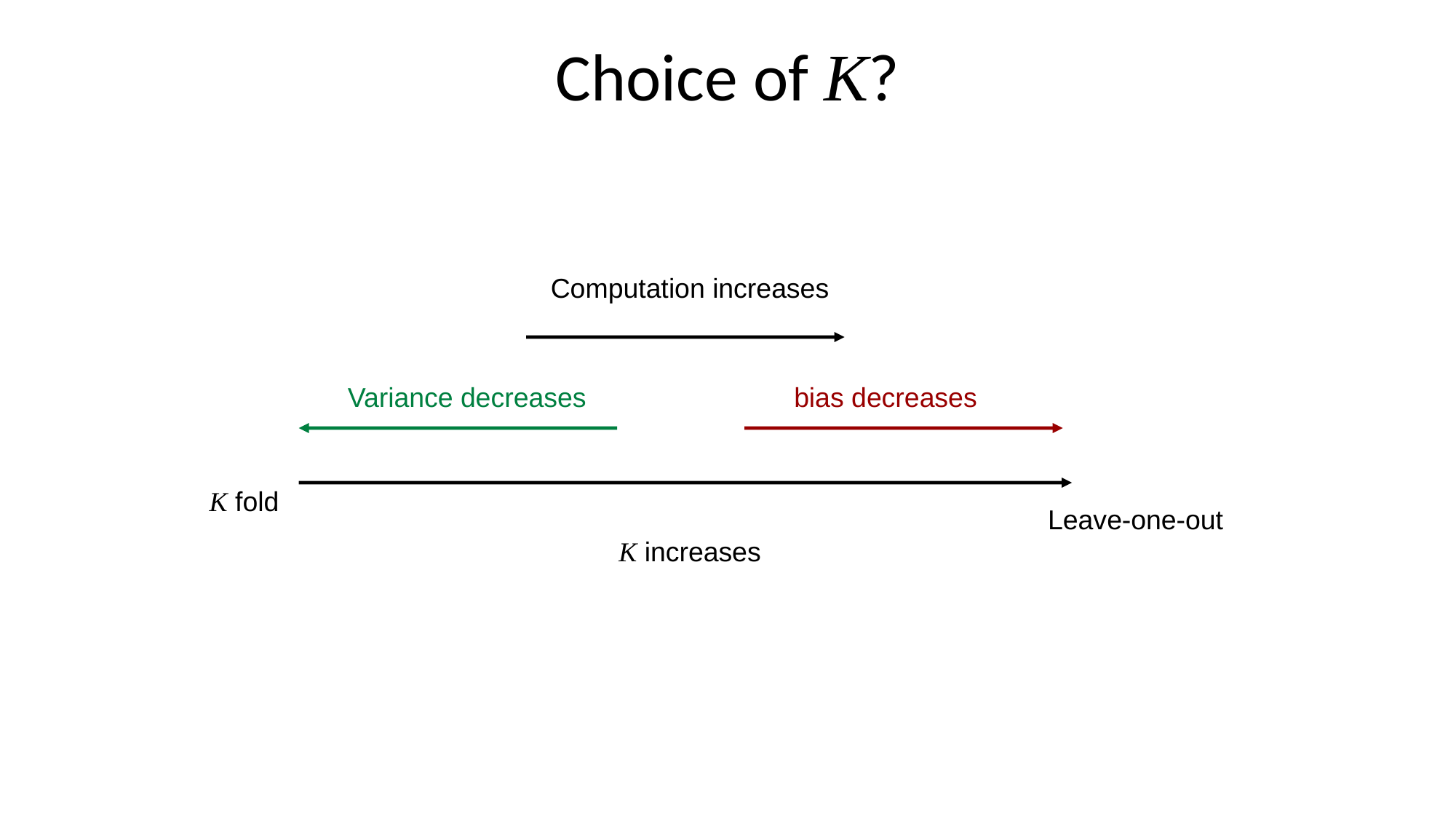

# Choice of K?
Computation increases

Variance decreases
bias decreases

K fold

Leave-one-out
K increases